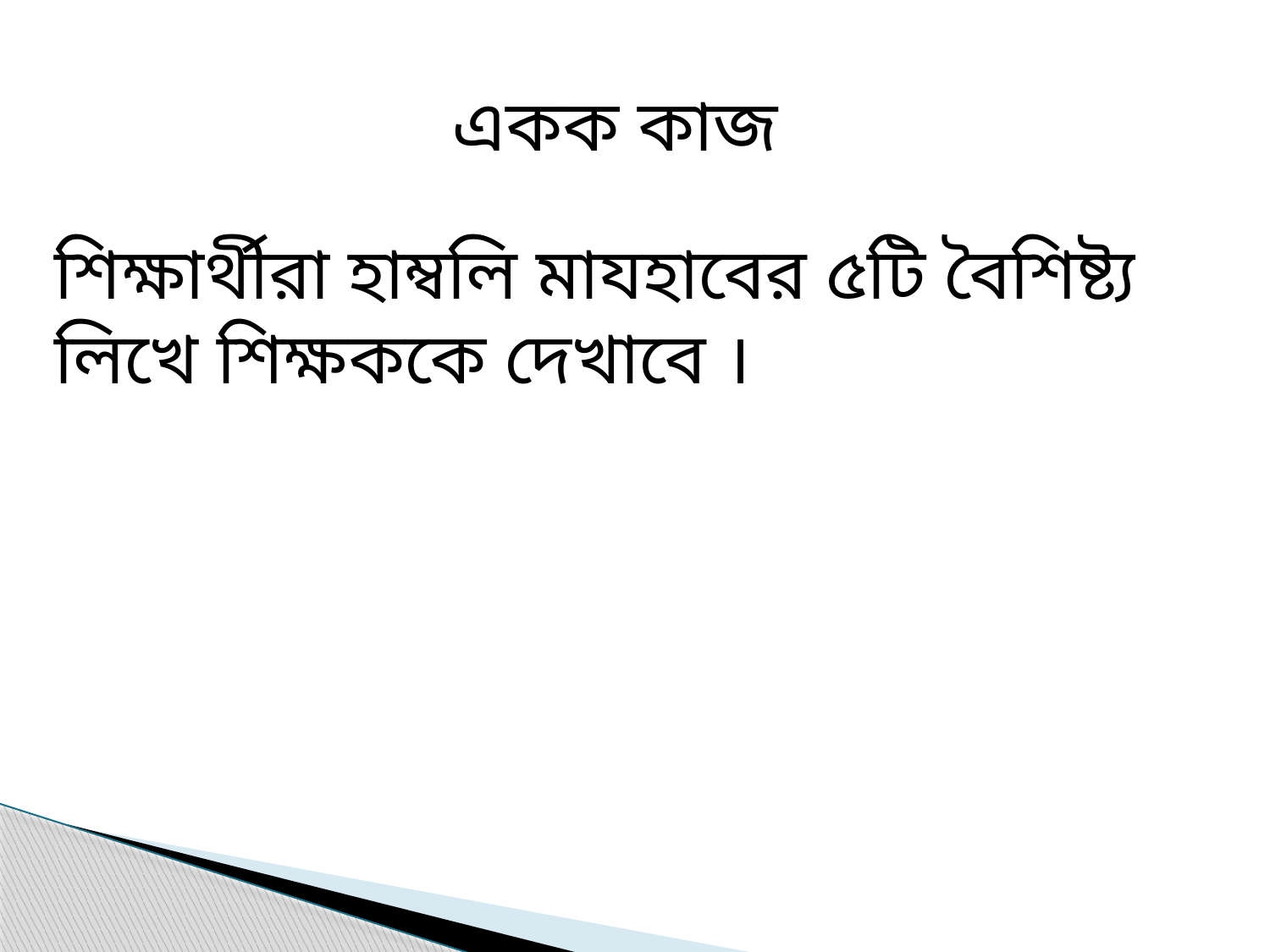

একক কাজ
শিক্ষার্থীরা হাম্বলি মাযহাবের ৫টি বৈশিষ্ট্য লিখে শিক্ষককে দেখাবে ।